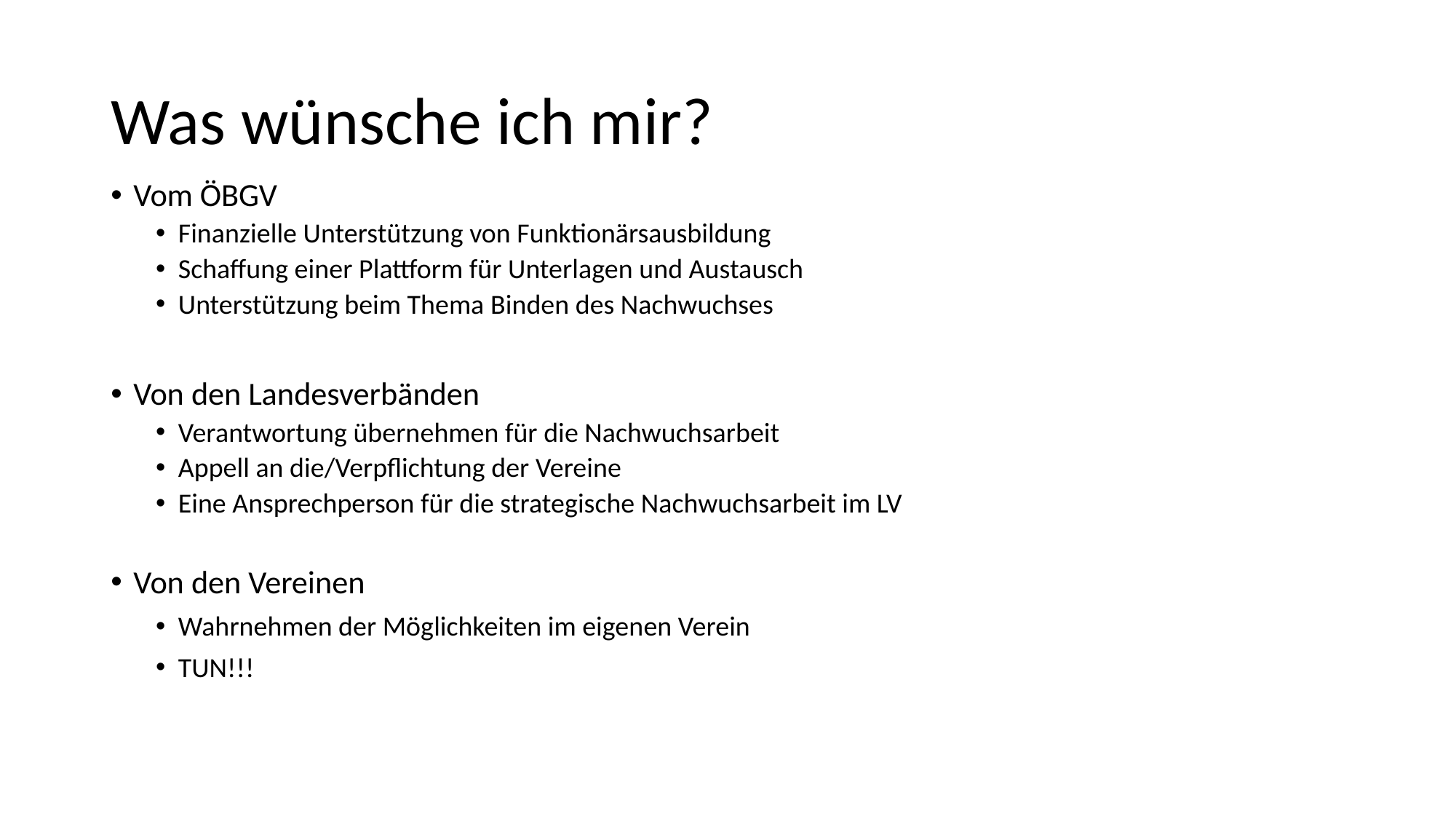

# Was wünsche ich mir?
Vom ÖBGV
Finanzielle Unterstützung von Funktionärsausbildung
Schaffung einer Plattform für Unterlagen und Austausch
Unterstützung beim Thema Binden des Nachwuchses

Von den Landesverbänden
Verantwortung übernehmen für die Nachwuchsarbeit
Appell an die/Verpflichtung der Vereine
Eine Ansprechperson für die strategische Nachwuchsarbeit im LV

Von den Vereinen
Wahrnehmen der Möglichkeiten im eigenen Verein
TUN!!!